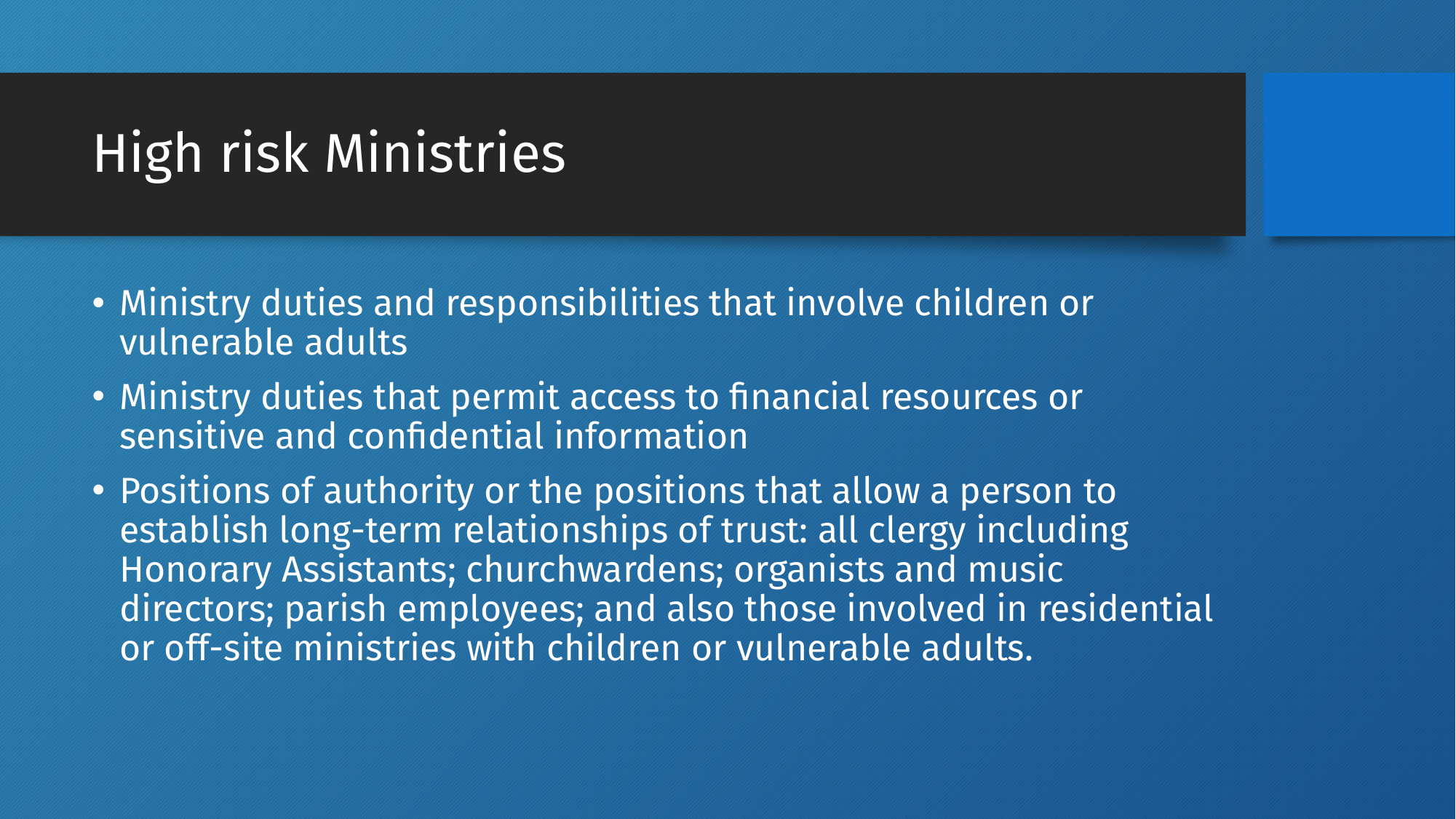

# High risk Ministries
Ministry duties and responsibilities that involve children or vulnerable adults
Ministry duties that permit access to financial resources or sensitive and confidential information
Positions of authority or the positions that allow a person to establish long-term relationships of trust: all clergy including Honorary Assistants; churchwardens; organists and music directors; parish employees; and also those involved in residential or off-site ministries with children or vulnerable adults.